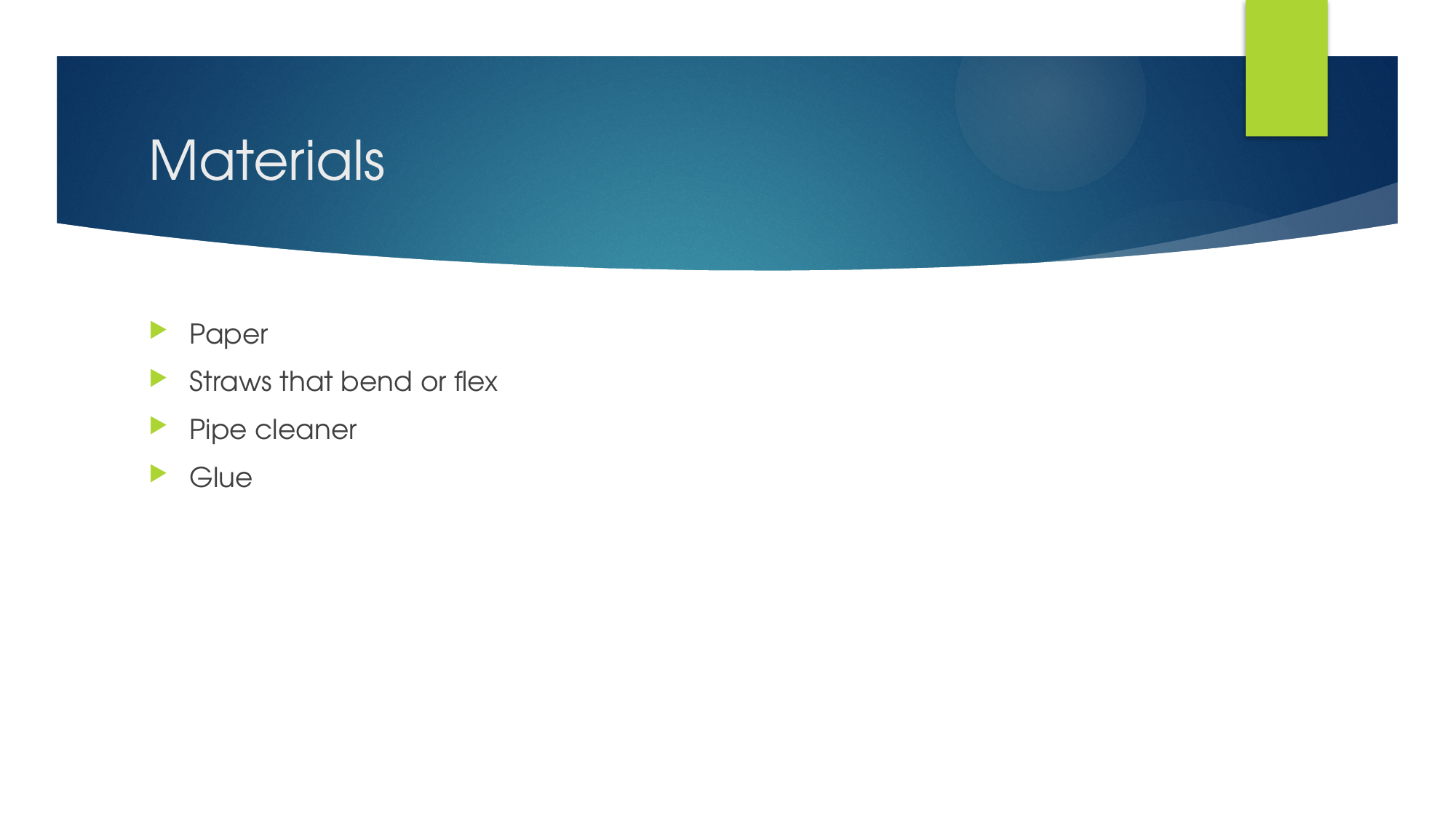

# Materials
Paper
Straws that bend or flex
Pipe cleaner
Glue